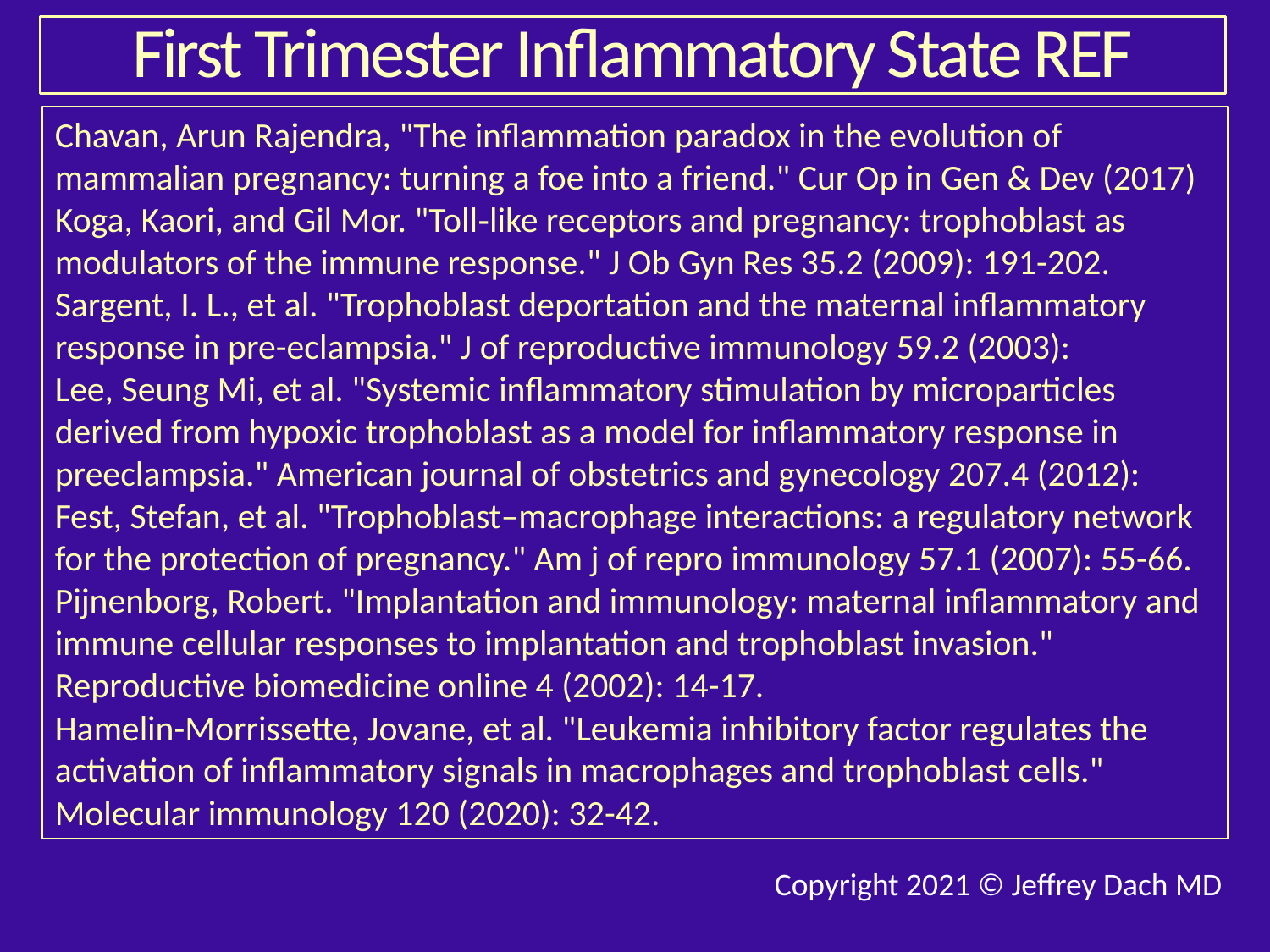

# First Trimester Inflammatory State REF
Chavan, Arun Rajendra, "The inflammation paradox in the evolution of mammalian pregnancy: turning a foe into a friend." Cur Op in Gen & Dev (2017) Koga, Kaori, and Gil Mor. "Toll‐like receptors and pregnancy: trophoblast as modulators of the immune response." J Ob Gyn Res 35.2 (2009): 191-202.
Sargent, I. L., et al. "Trophoblast deportation and the maternal inflammatory response in pre-eclampsia." J of reproductive immunology 59.2 (2003):
Lee, Seung Mi, et al. "Systemic inflammatory stimulation by microparticles derived from hypoxic trophoblast as a model for inflammatory response in preeclampsia." American journal of obstetrics and gynecology 207.4 (2012):
Fest, Stefan, et al. "Trophoblast–macrophage interactions: a regulatory network for the protection of pregnancy." Am j of repro immunology 57.1 (2007): 55-66.
Pijnenborg, Robert. "Implantation and immunology: maternal inflammatory and immune cellular responses to implantation and trophoblast invasion." Reproductive biomedicine online 4 (2002): 14-17.
Hamelin-Morrissette, Jovane, et al. "Leukemia inhibitory factor regulates the activation of inflammatory signals in macrophages and trophoblast cells." Molecular immunology 120 (2020): 32-42.
Copyright 2021 © Jeffrey Dach MD